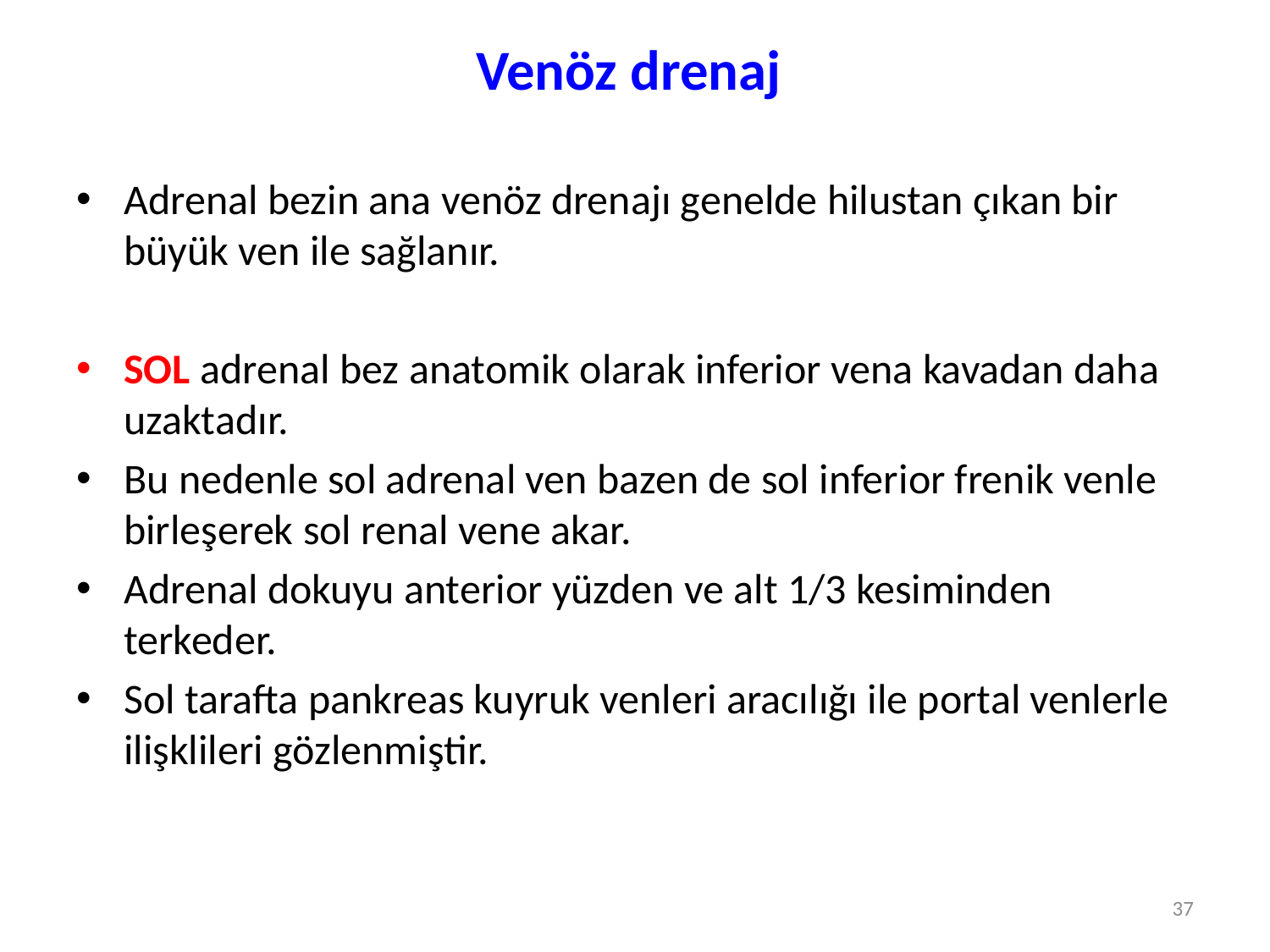

# Venöz drenaj
Adrenal bezin ana venöz drenajı genelde hilustan çıkan bir büyük ven ile sağlanır.

SOL adrenal bez anatomik olarak inferior vena kavadan daha uzaktadır.
Bu nedenle sol adrenal ven bazen de sol inferior frenik venle birleşerek sol renal vene akar.
Adrenal dokuyu anterior yüzden ve alt 1/3 kesiminden terkeder.
Sol tarafta pankreas kuyruk venleri aracılığı ile portal venlerle ilişklileri gözlenmiştir.

37